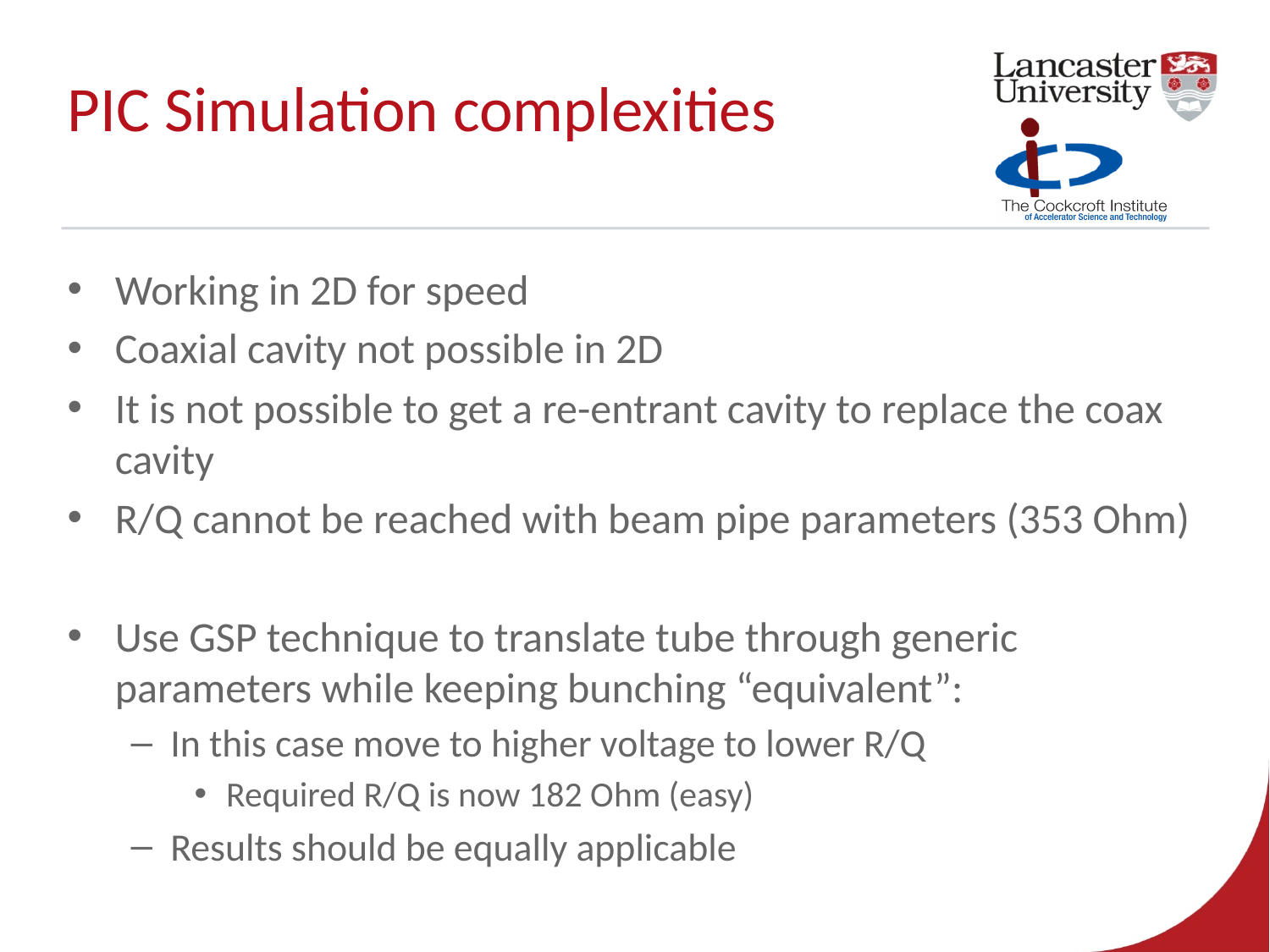

# PIC Simulation complexities
Working in 2D for speed
Coaxial cavity not possible in 2D
It is not possible to get a re-entrant cavity to replace the coax cavity
R/Q cannot be reached with beam pipe parameters (353 Ohm)

Use GSP technique to translate tube through generic parameters while keeping bunching “equivalent”:
In this case move to higher voltage to lower R/Q
Required R/Q is now 182 Ohm (easy)
Results should be equally applicable